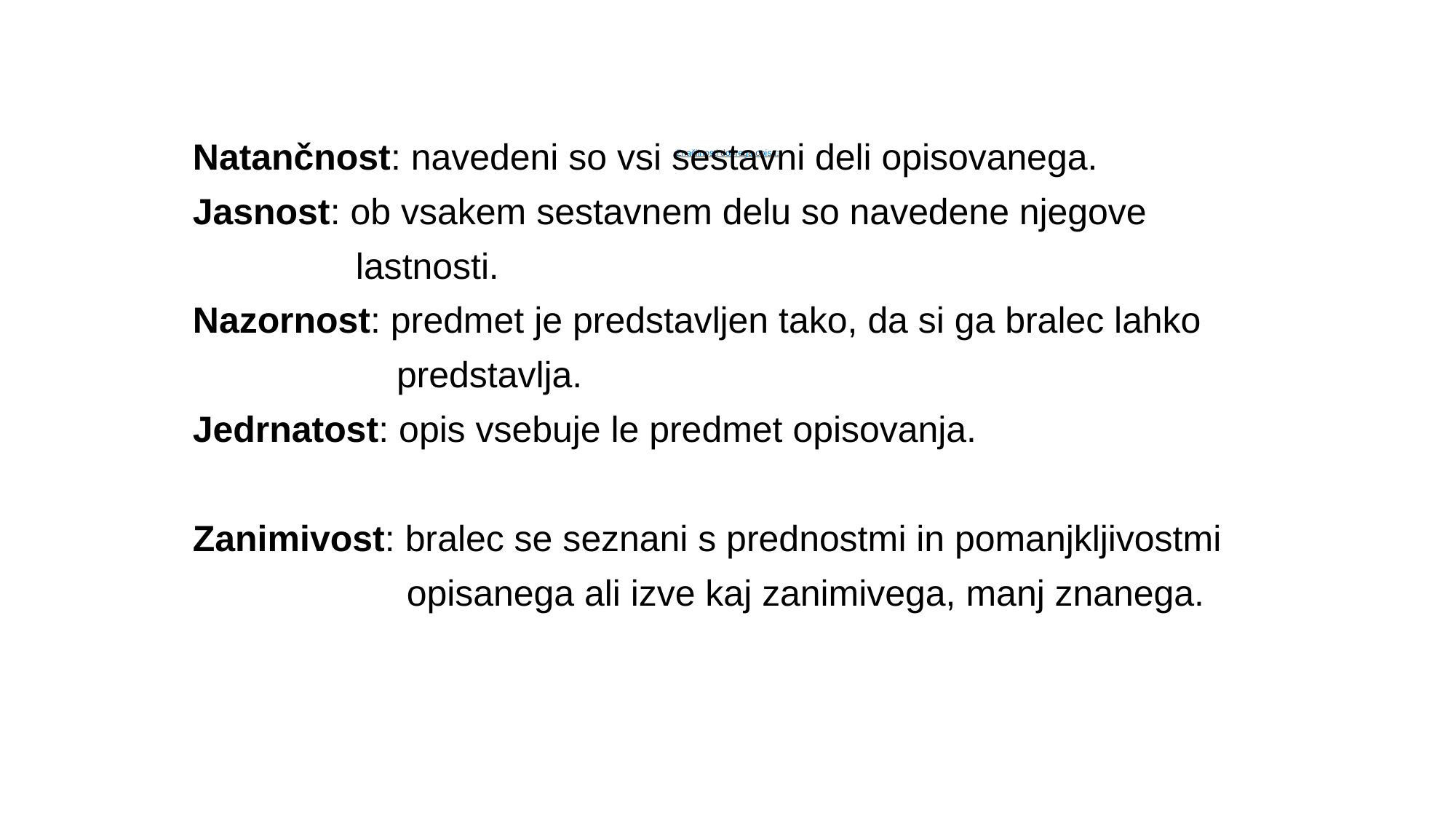

# Značilnosti dobrega opisa:
Natančnost: navedeni so vsi sestavni deli opisovanega.
Jasnost: ob vsakem sestavnem delu so navedene njegove
                lastnosti.
Nazornost: predmet je predstavljen tako, da si ga bralec lahko
                    predstavlja.
Jedrnatost: opis vsebuje le predmet opisovanja.

Zanimivost: bralec se seznani s prednostmi in pomanjkljivostmi
                     opisanega ali izve kaj zanimivega, manj znanega.